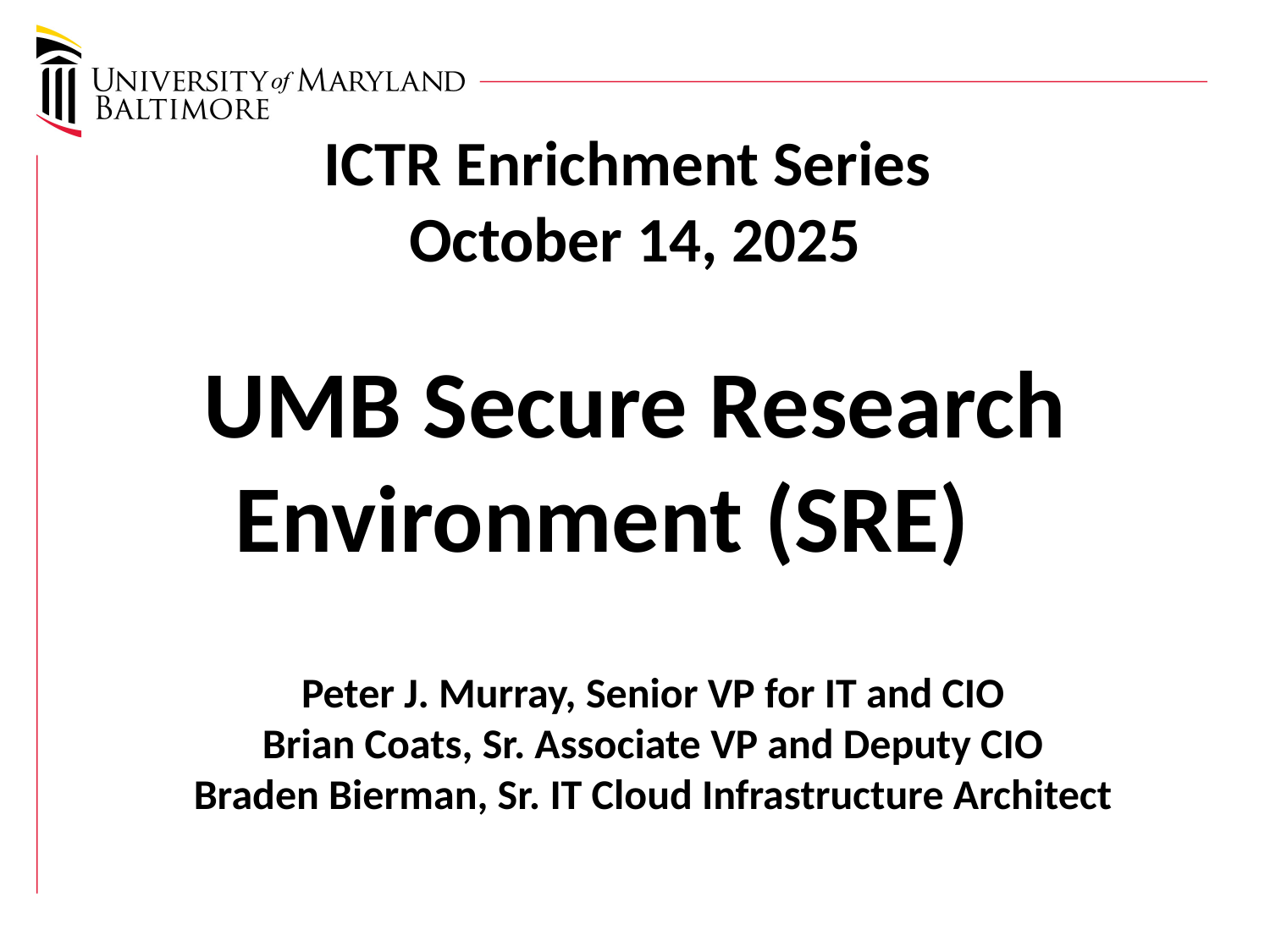

# ICTR Enrichment Series October 14, 2025 UMB Secure Research Environment (SRE)

Peter J. Murray, Senior VP for IT and CIO
Brian Coats, Sr. Associate VP and Deputy CIO
Braden Bierman, Sr. IT Cloud Infrastructure Architect